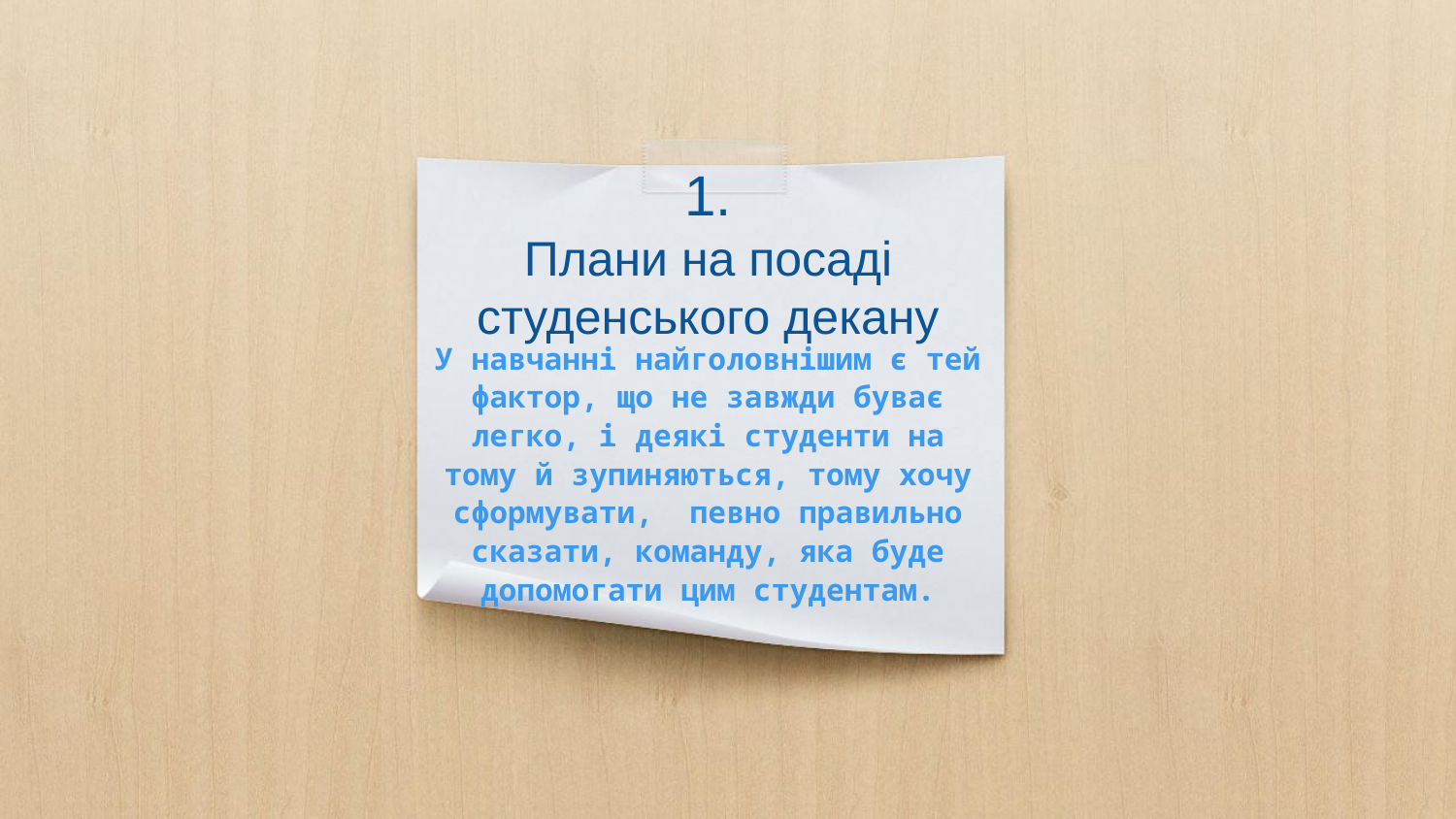

# 1.
Плани на посаді студенського декану
У навчанні найголовнішим є тей фактор, що не завжди буває легко, і деякі студенти на тому й зупиняються, тому хочу сформувати,  певно правильно сказати, команду, яка буде допомогати цим студентам.